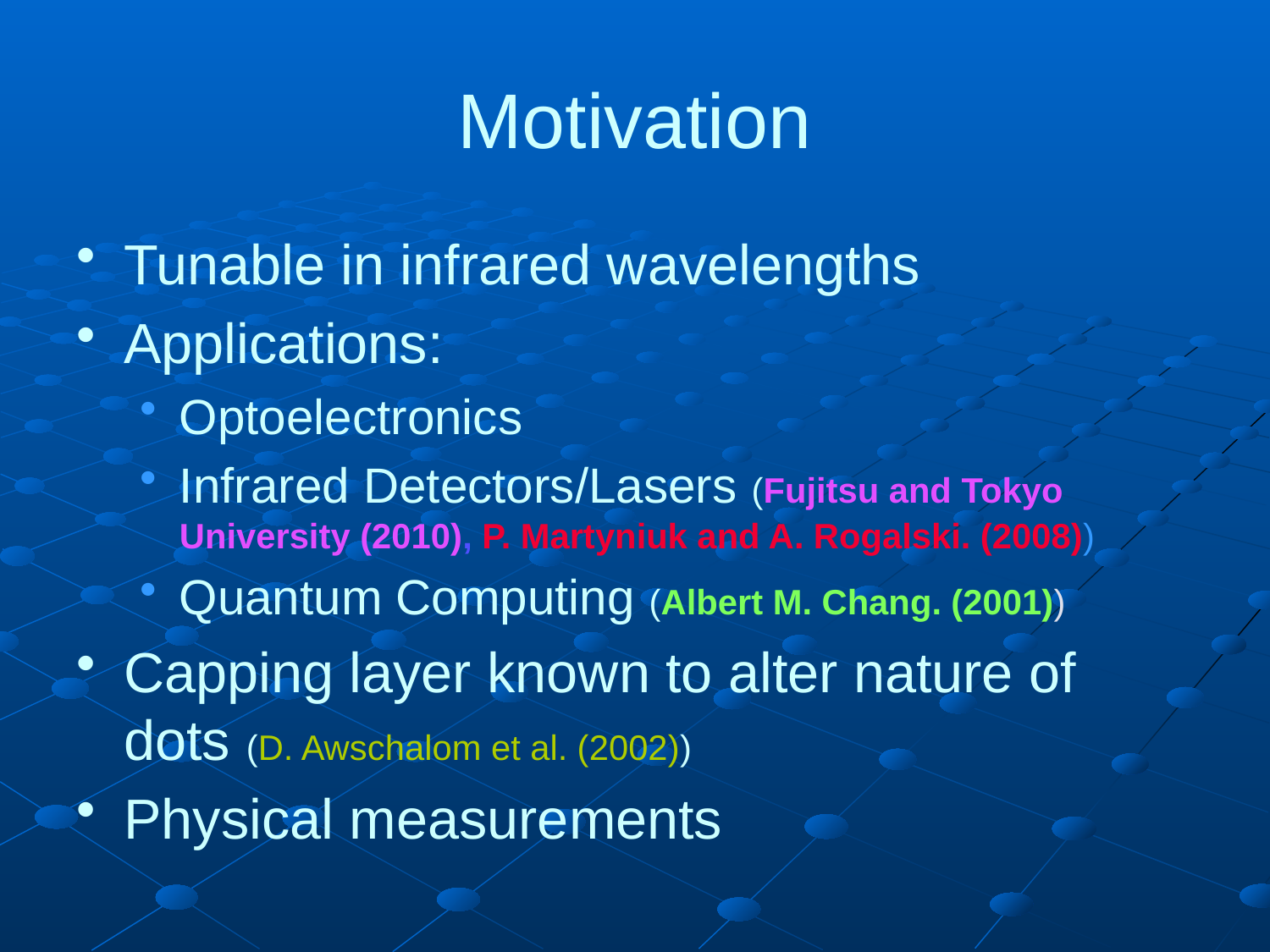

Motivation
Tunable in infrared wavelengths
Applications:
Optoelectronics
Infrared Detectors/Lasers (Fujitsu and Tokyo University (2010), P. Martyniuk and A. Rogalski. (2008))
Quantum Computing (Albert M. Chang. (2001))
Capping layer known to alter nature of dots (D. Awschalom et al. (2002))
Physical measurements